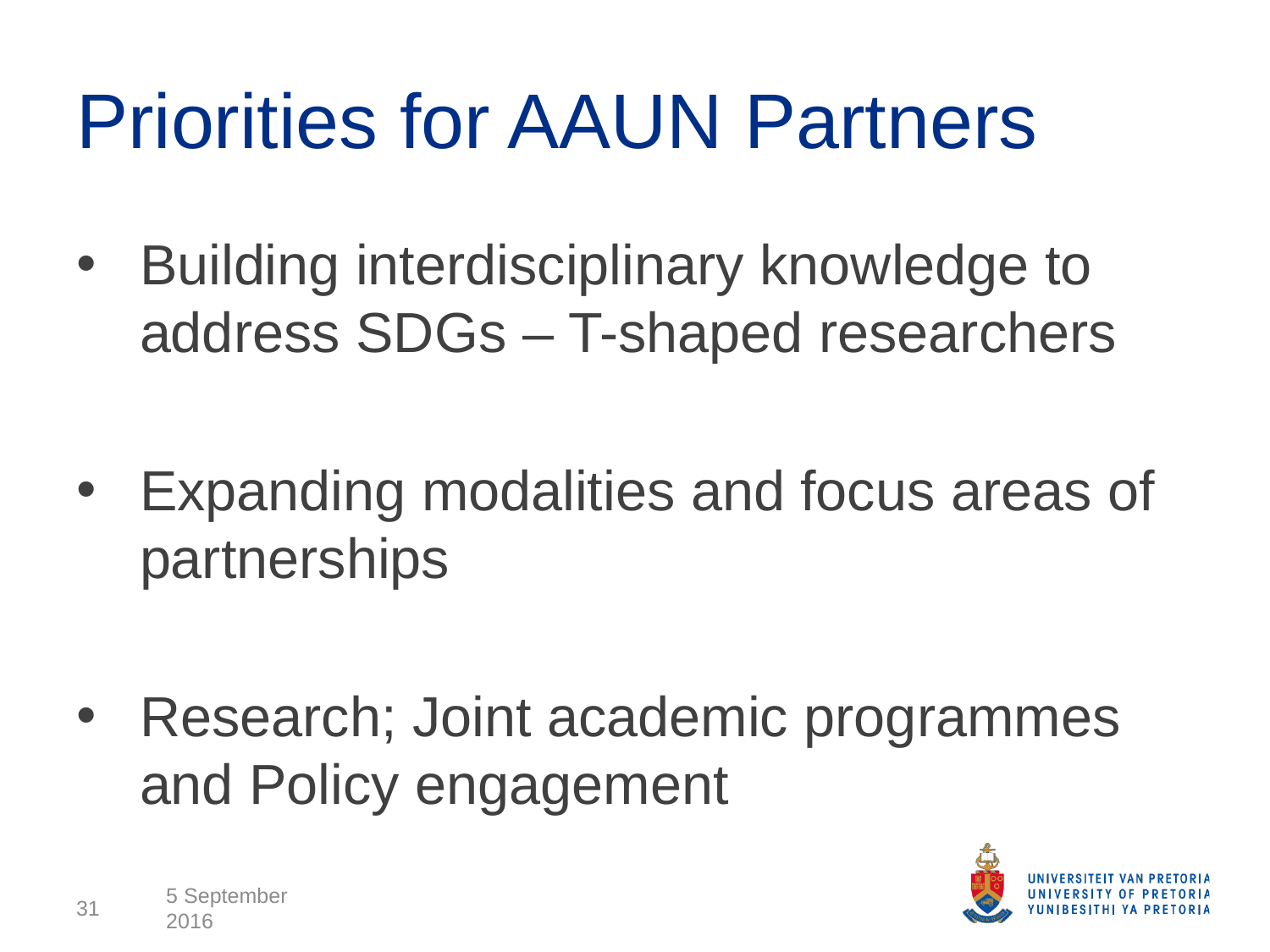

# Priorities for AAUN Partners
Building interdisciplinary knowledge to address SDGs – T-shaped researchers

Expanding modalities and focus areas of partnerships

Research; Joint academic programmes and Policy engagement

31
5 September 2016